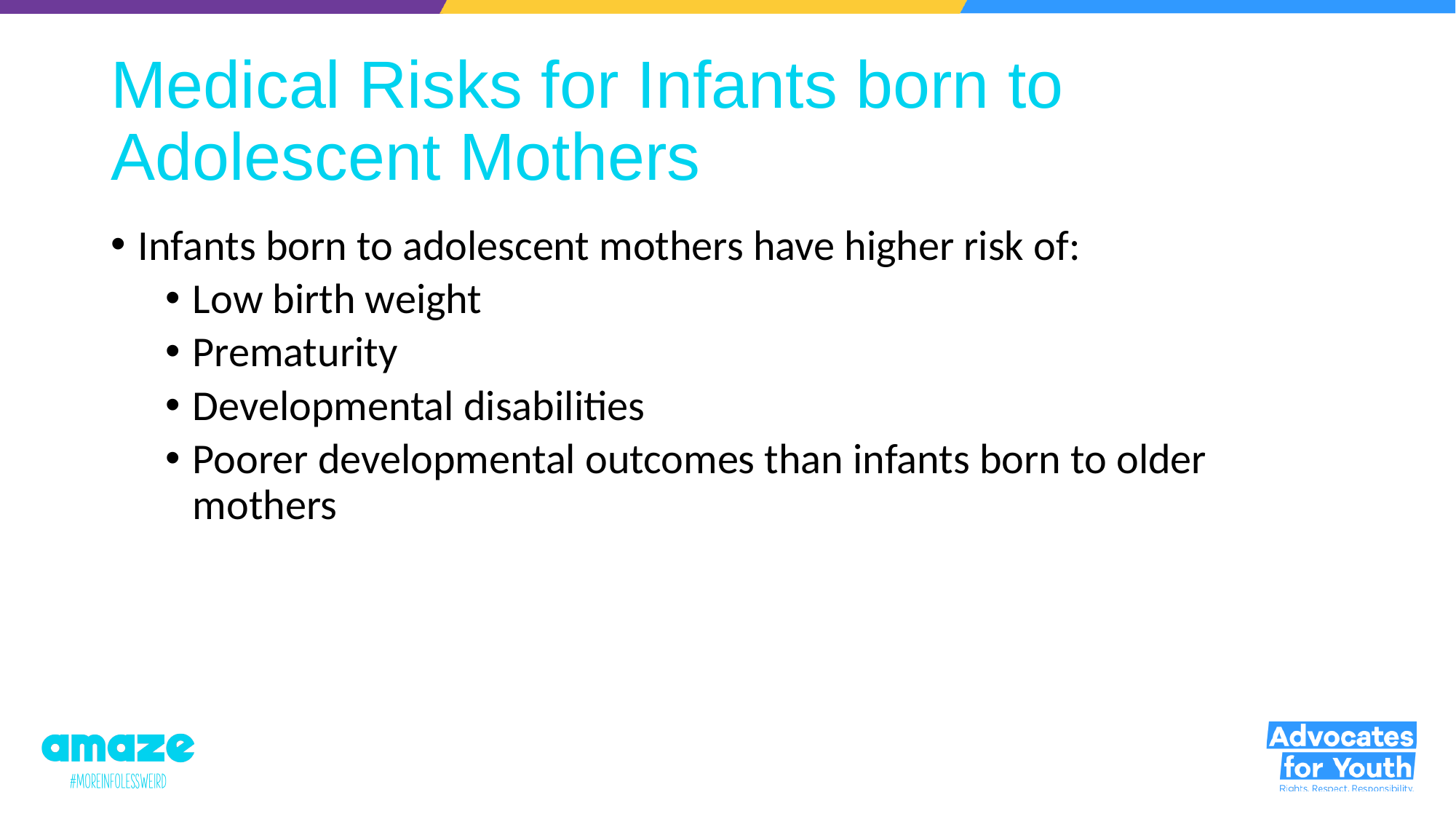

# Medical Risks for Infants born to Adolescent Mothers
Infants born to adolescent mothers have higher risk of:
Low birth weight
Prematurity
Developmental disabilities
Poorer developmental outcomes than infants born to older mothers